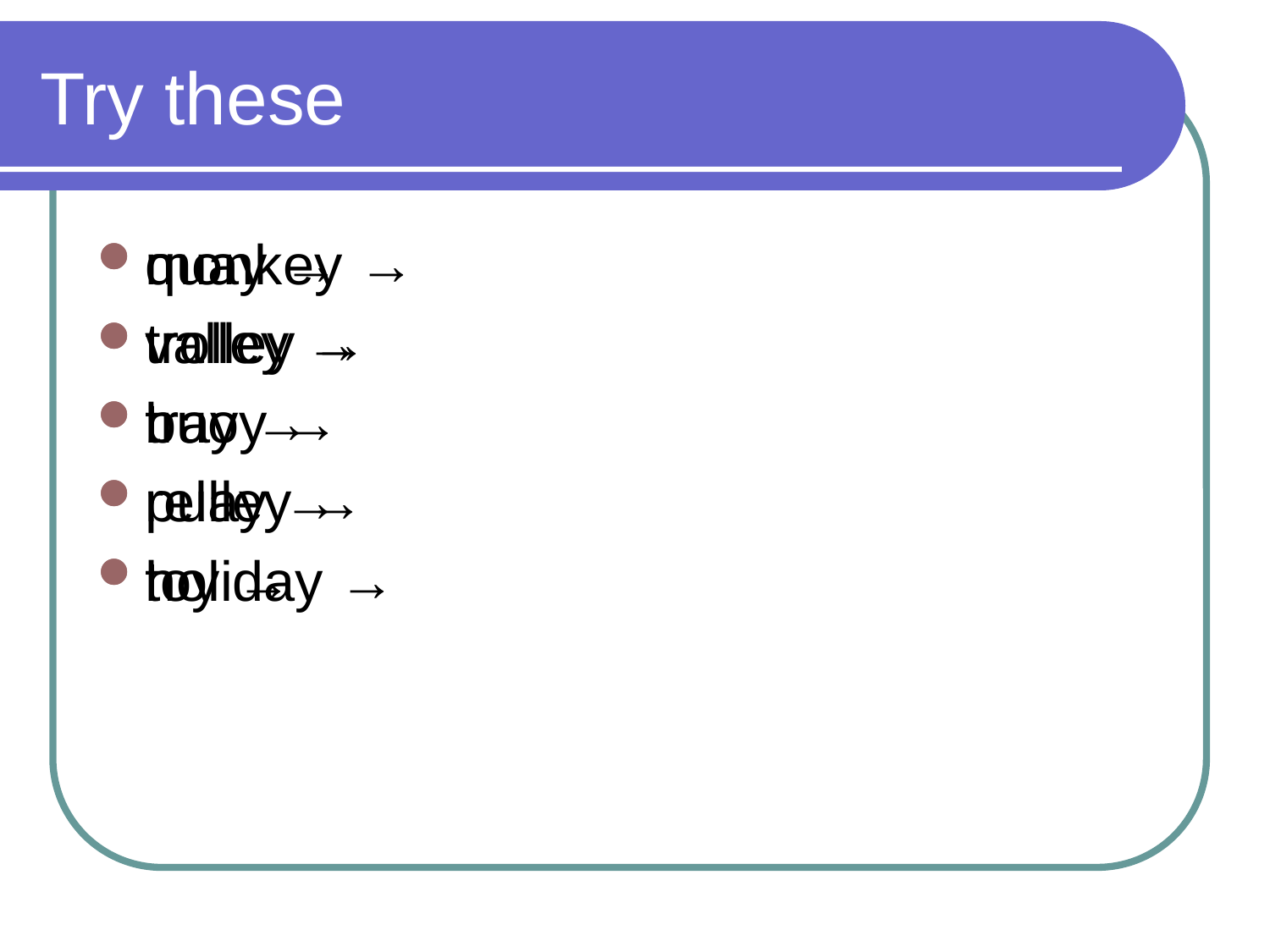

# Try these
quay →
valley →
tray →
pulley →
toy →

monkey →
trolley →
buoy →
relay →
holiday →